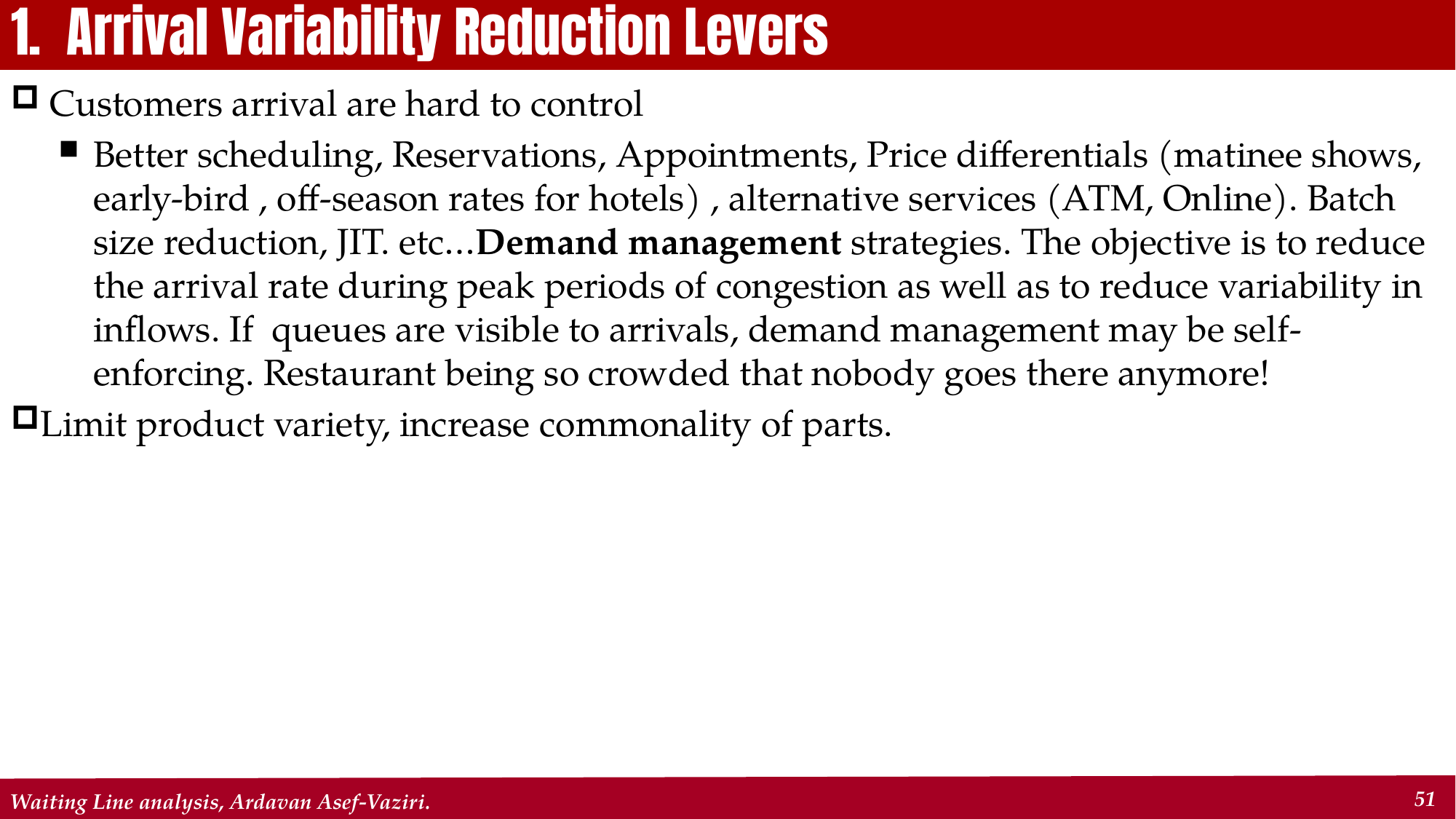

# 1.  Arrival Variability Reduction Levers
 Customers arrival are hard to control
Better scheduling, Reservations, Appointments, Price differentials (matinee shows, early-bird , off-season rates for hotels) , alternative services (ATM, Online). Batch size reduction, JIT. etc…Demand management strategies. The objective is to reduce the arrival rate during peak periods of congestion as well as to reduce variability in inflows. If  queues are visible to arrivals, demand management may be self-enforcing. Restaurant being so crowded that nobody goes there anymore!
Limit product variety, increase commonality of parts.